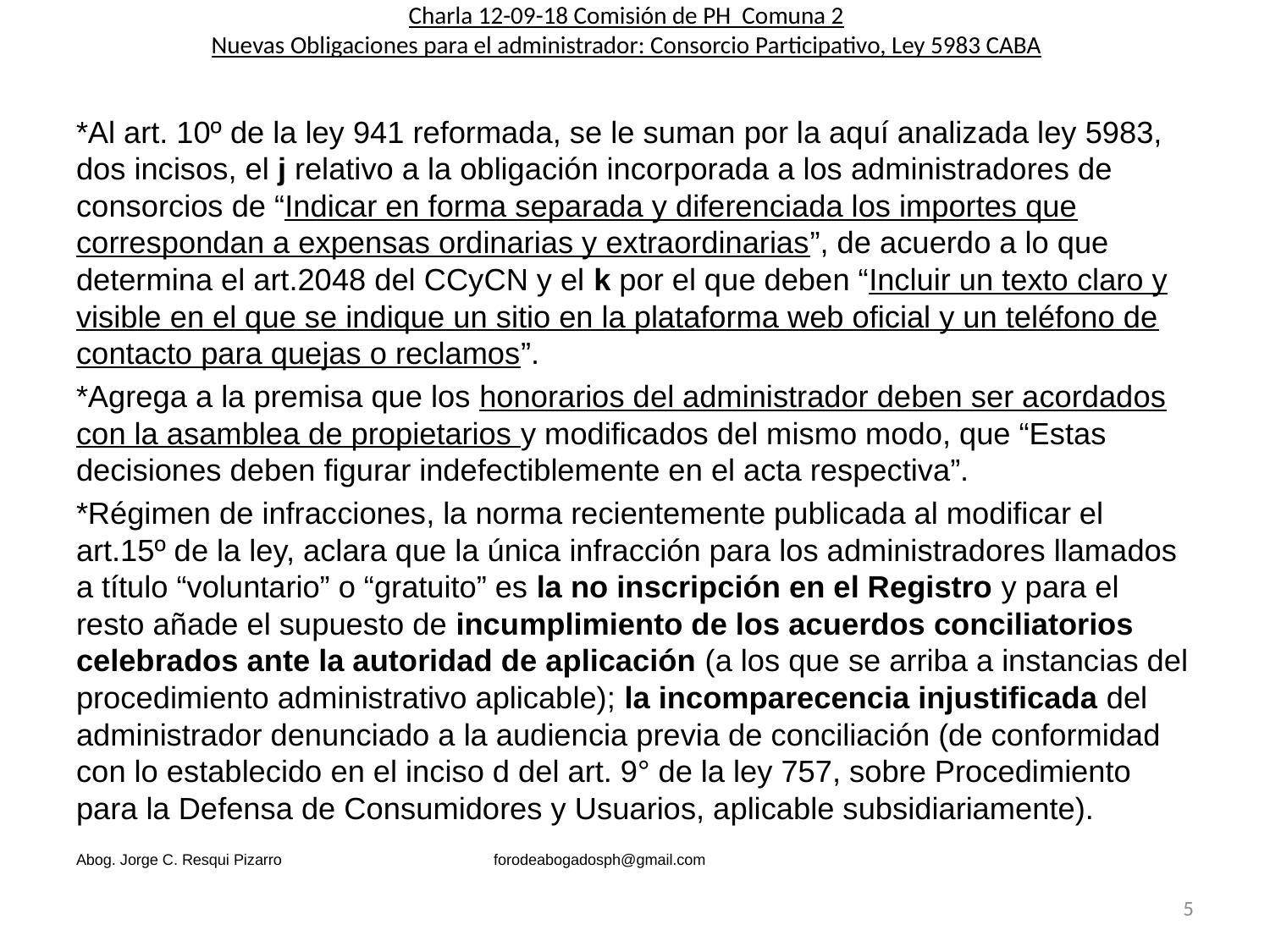

# Charla 12-09-18 Comisión de PH  Comuna 2 Nuevas Obligaciones para el administrador: Consorcio Participativo, Ley 5983 CABA
*Al art. 10º de la ley 941 reformada, se le suman por la aquí analizada ley 5983, dos incisos, el j relativo a la obligación incorporada a los administradores de consorcios de “Indicar en forma separada y diferenciada los importes que correspondan a expensas ordinarias y extraordinarias”, de acuerdo a lo que determina el art.2048 del CCyCN y el k por el que deben “Incluir un texto claro y visible en el que se indique un sitio en la plataforma web oficial y un teléfono de contacto para quejas o reclamos”.
*Agrega a la premisa que los honorarios del administrador deben ser acordados con la asamblea de propietarios y modificados del mismo modo, que “Estas decisiones deben figurar indefectiblemente en el acta respectiva”.
*Régimen de infracciones, la norma recientemente publicada al modificar el art.15º de la ley, aclara que la única infracción para los administradores llamados a título “voluntario” o “gratuito” es la no inscripción en el Registro y para el resto añade el supuesto de incumplimiento de los acuerdos conciliatorios celebrados ante la autoridad de aplicación (a los que se arriba a instancias del procedimiento administrativo aplicable); la incomparecencia injustificada del administrador denunciado a la audiencia previa de conciliación (de conformidad con lo establecido en el inciso d del art. 9° de la ley 757, sobre Procedimiento para la Defensa de Consumidores y Usuarios, aplicable subsidiariamente).

Abog. Jorge C. Resqui Pizarro                                                  forodeabogadosph@gmail.com

5